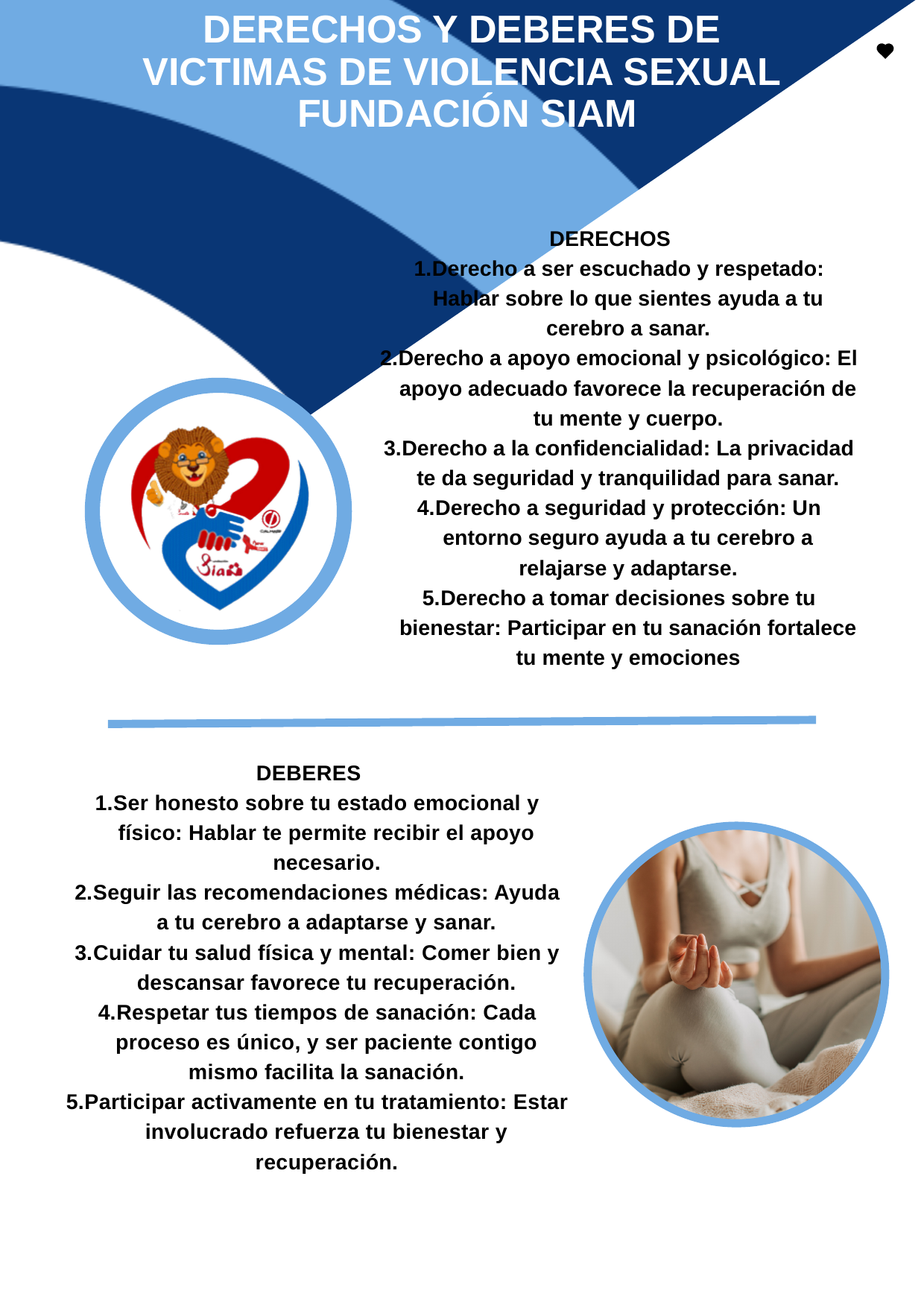

DERECHOS Y DEBERES DE VICTIMAS DE VIOLENCIA SEXUAL
 FUNDACIÓN SIAM

DERECHOS
Derecho a ser escuchado y respetado: Hablar sobre lo que sientes ayuda a tu cerebro a sanar.
Derecho a apoyo emocional y psicológico: El apoyo adecuado favorece la recuperación de tu mente y cuerpo.
Derecho a la confidencialidad: La privacidad te da seguridad y tranquilidad para sanar.
Derecho a seguridad y protección: Un entorno seguro ayuda a tu cerebro a relajarse y adaptarse.
Derecho a tomar decisiones sobre tu bienestar: Participar en tu sanación fortalece tu mente y emociones

DEBERES
Ser honesto sobre tu estado emocional y físico: Hablar te permite recibir el apoyo necesario.
Seguir las recomendaciones médicas: Ayuda a tu cerebro a adaptarse y sanar.
Cuidar tu salud física y mental: Comer bien y descansar favorece tu recuperación.
Respetar tus tiempos de sanación: Cada proceso es único, y ser paciente contigo mismo facilita la sanación.
Participar activamente en tu tratamiento: Estar involucrado refuerza tu bienestar y recuperación.